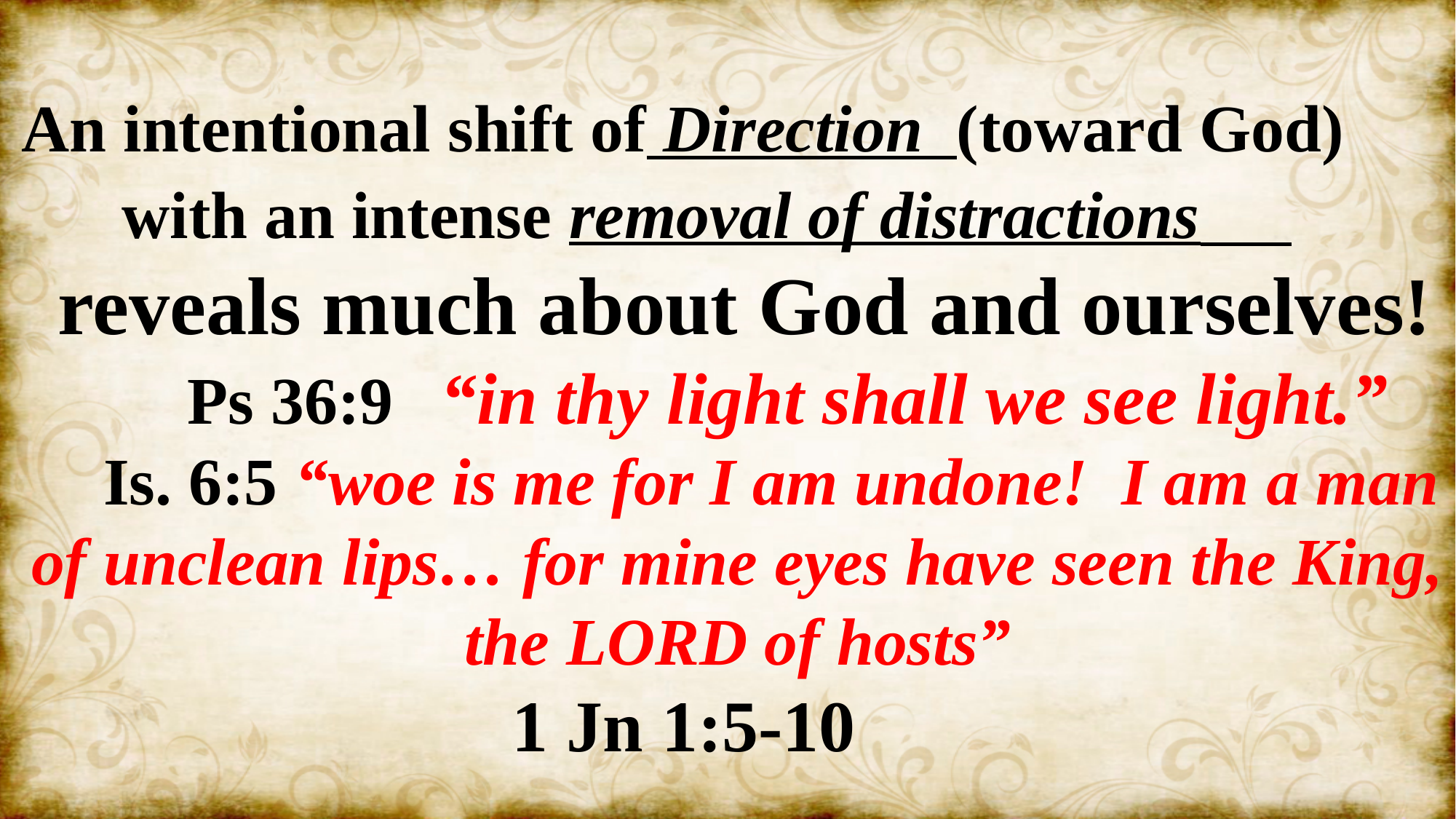

An intentional shift of Direction  (toward God)
      with an intense removal of distractions
  reveals much about God and ourselves!
           Ps 36:9   “in thy light shall we see light.”
    Is. 6:5 “woe is me for I am undone!  I am a man of unclean lips… for mine eyes have seen the King, the LORD of hosts”
1 Jn 1:5-10